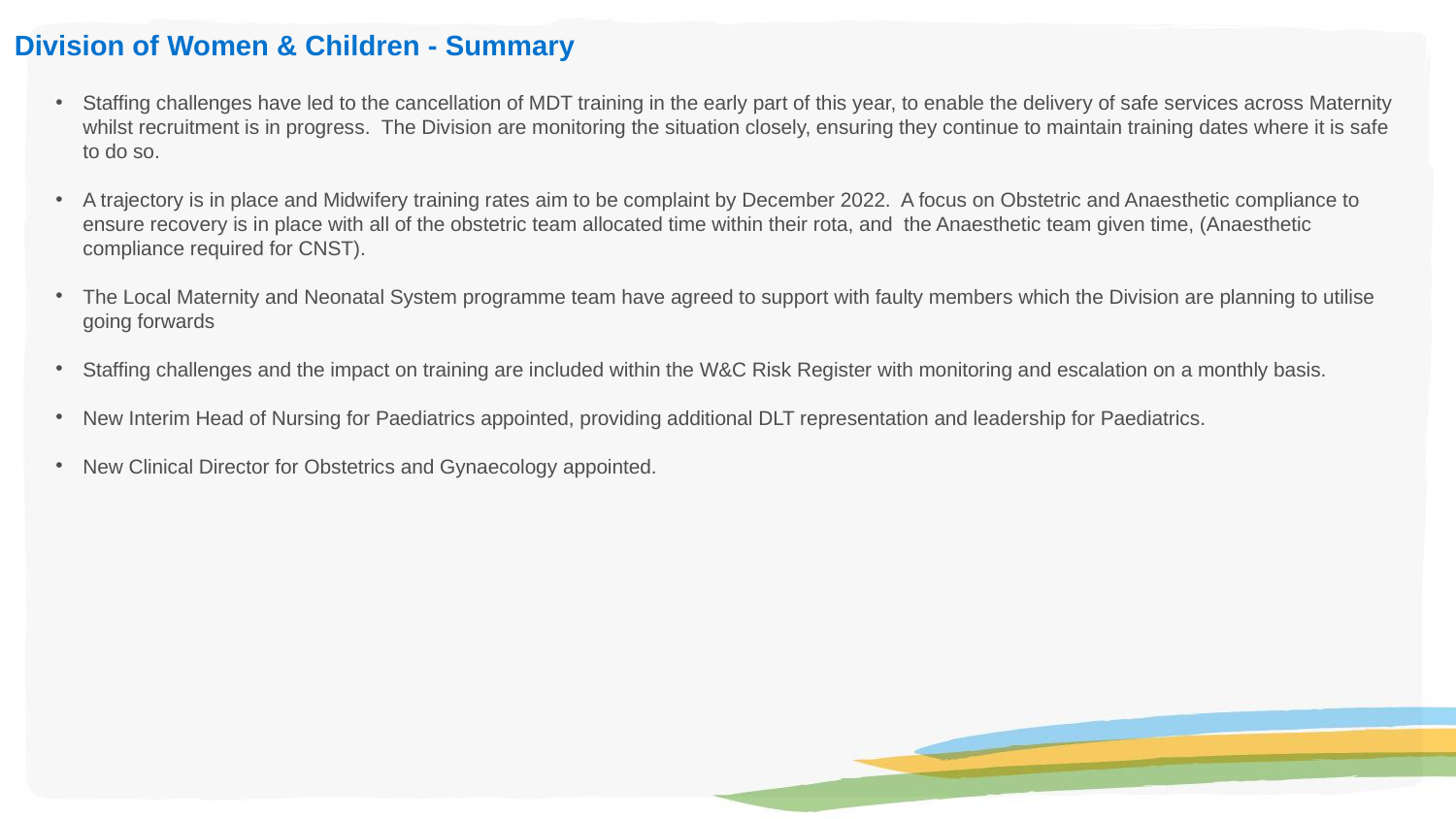

Division of Women & Children - Summary

Staffing challenges have led to the cancellation of MDT training in the early part of this year, to enable the delivery of safe services across Maternity whilst recruitment is in progress.  The Division are monitoring the situation closely, ensuring they continue to maintain training dates where it is safe to do so.

A trajectory is in place and Midwifery training rates aim to be complaint by December 2022.  A focus on Obstetric and Anaesthetic compliance to ensure recovery is in place with all of the obstetric team allocated time within their rota, and  the Anaesthetic team given time, (Anaesthetic compliance required for CNST).

The Local Maternity and Neonatal System programme team have agreed to support with faulty members which the Division are planning to utilise going forwards

Staffing challenges and the impact on training are included within the W&C Risk Register with monitoring and escalation on a monthly basis.

New Interim Head of Nursing for Paediatrics appointed, providing additional DLT representation and leadership for Paediatrics.

New Clinical Director for Obstetrics and Gynaecology appointed.